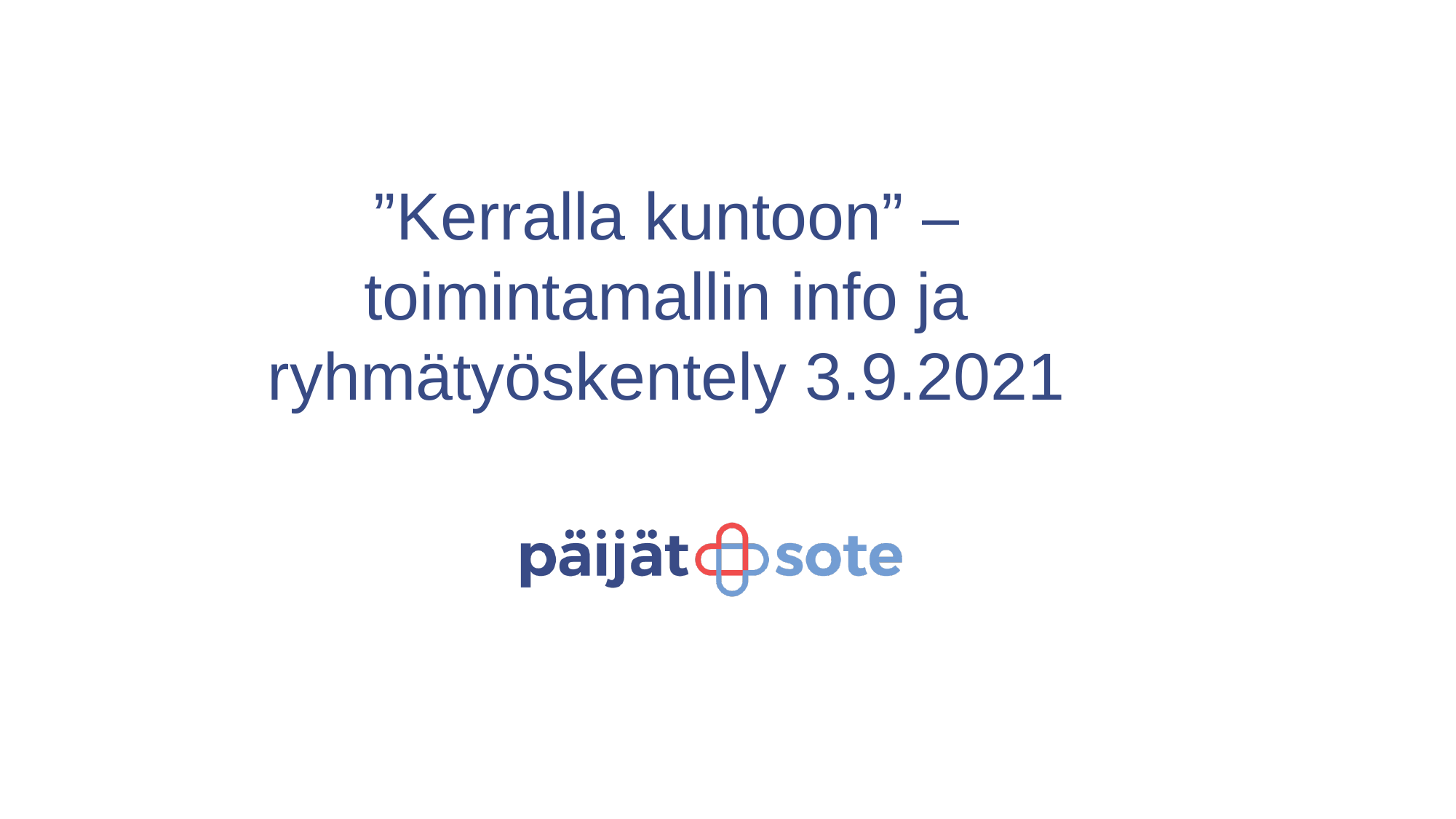

”Kerralla kuntoon” –toimintamallin info ja ryhmätyöskentely 3.9.2021